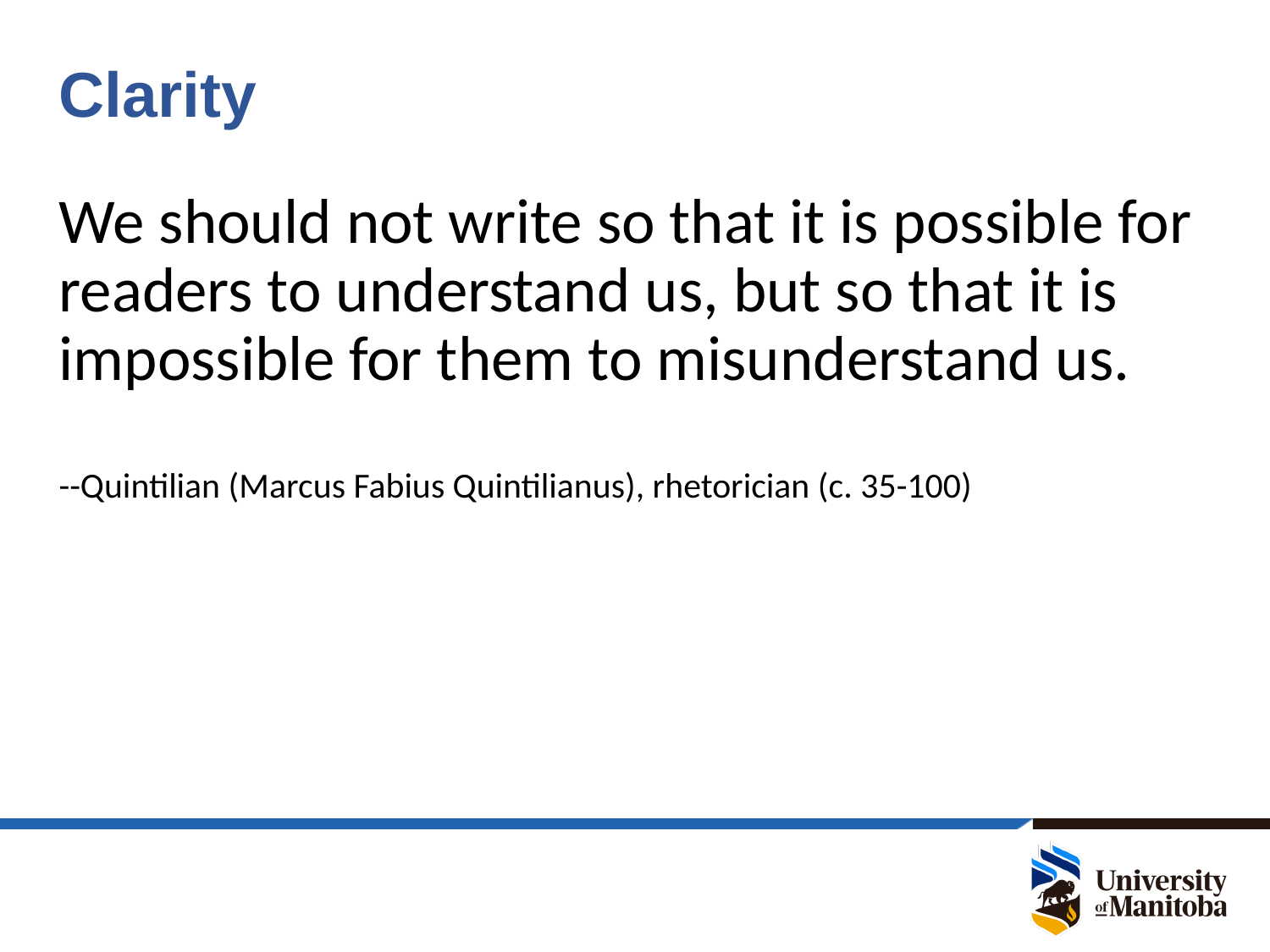

# Clarity
We should not write so that it is possible for readers to understand us, but so that it is impossible for them to misunderstand us.

--Quintilian (Marcus Fabius Quintilianus), rhetorician (c. 35-100)